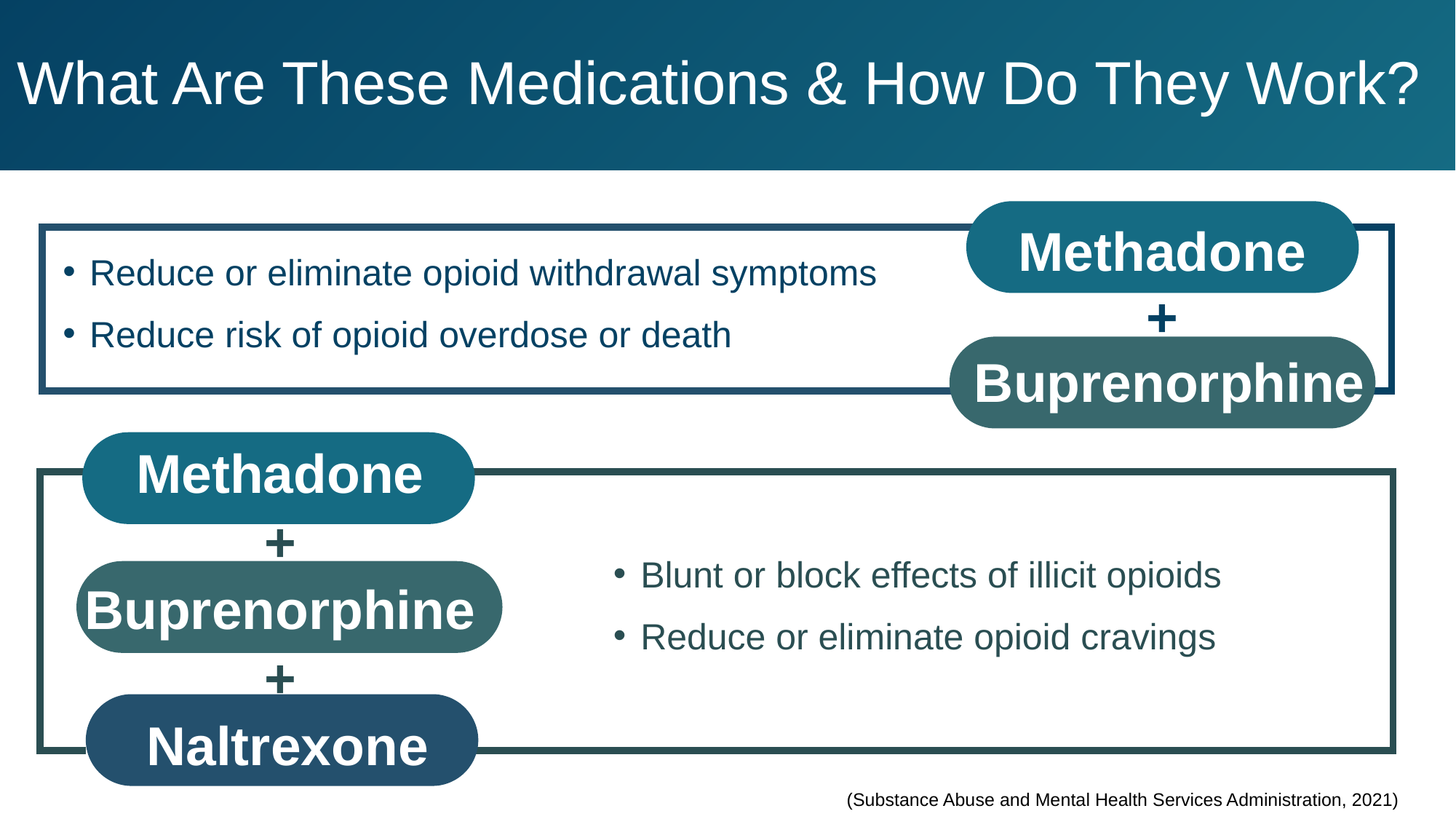

# What Are These Medications & How Do They Work?

Methadone
+
Buprenorphine

Reduce or eliminate opioid withdrawal symptoms
Reduce risk of opioid overdose or death

Methadone
+
Buprenorphine
+
Naltrexone

Blunt or block effects of illicit opioids
Reduce or eliminate opioid cravings

(Substance Abuse and Mental Health Services Administration, 2021)